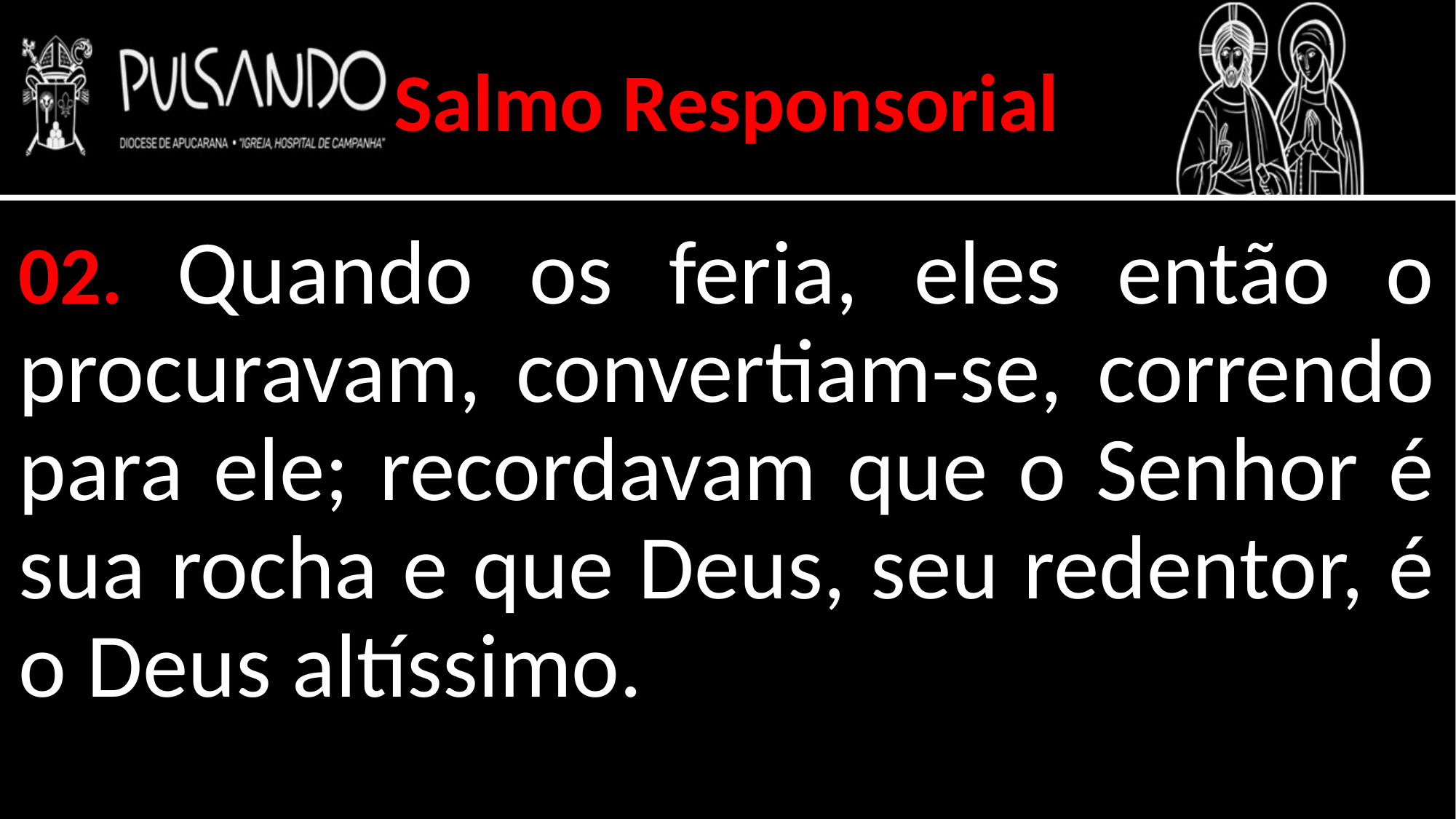

Salmo Responsorial
02. Quando os feria, eles então o procuravam, convertiam-se, correndo para ele; recordavam que o Senhor é sua rocha e que Deus, seu redentor, é o Deus altíssimo.